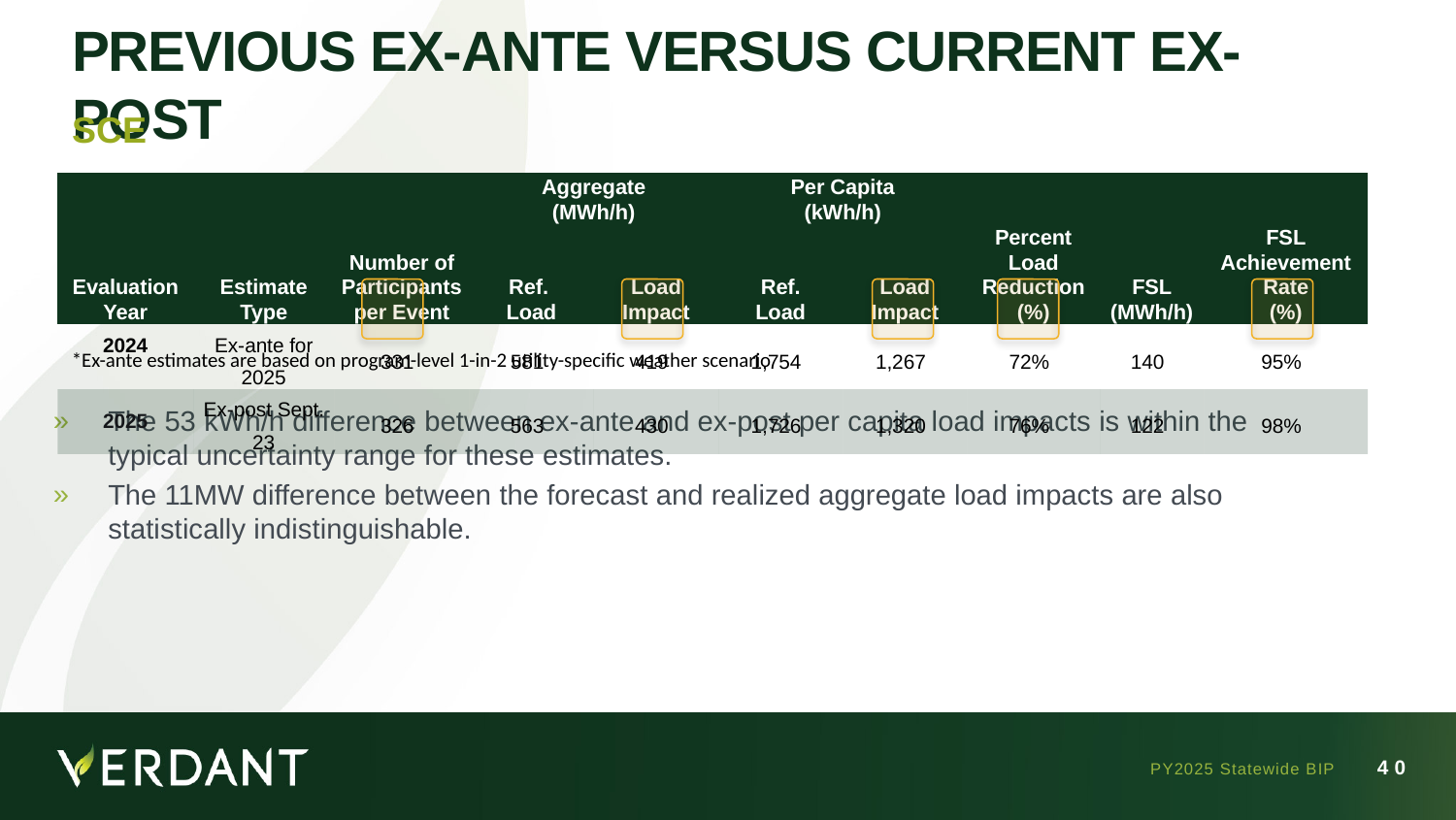

# Previous Ex-Ante Versus Current Ex-Post
SCE

| Evaluation Year | Estimate Type | Number of Participants per Event | Aggregate (MWh/h) |  | Per Capita (kWh/h) |  | Percent Load Reduction (%) | FSL (MWh/h) | FSL Achievement Rate (%) |
| --- | --- | --- | --- | --- | --- | --- | --- | --- | --- |
|  |  |  | Ref. Load | Load Impact | Ref. Load | Load Impact |  |  |  |
| 2024 | Ex-ante for 2025 | 331 | 581 | 419 | 1,754 | 1,267 | 72% | 140 | 95% |
| 2025 | Ex-post Sept. 23 | 326 | 563 | 430 | 1,726 | 1,320 | 76% | 122 | 98% |

*Ex-ante estimates are based on program-level 1-in-2 utility-specific weather scenario

The 53 kWh/h difference between ex-ante and ex-post per capita load impacts is within the typical uncertainty range for these estimates.
The 11MW difference between the forecast and realized aggregate load impacts are also statistically indistinguishable.
PY2025 Statewide BIP